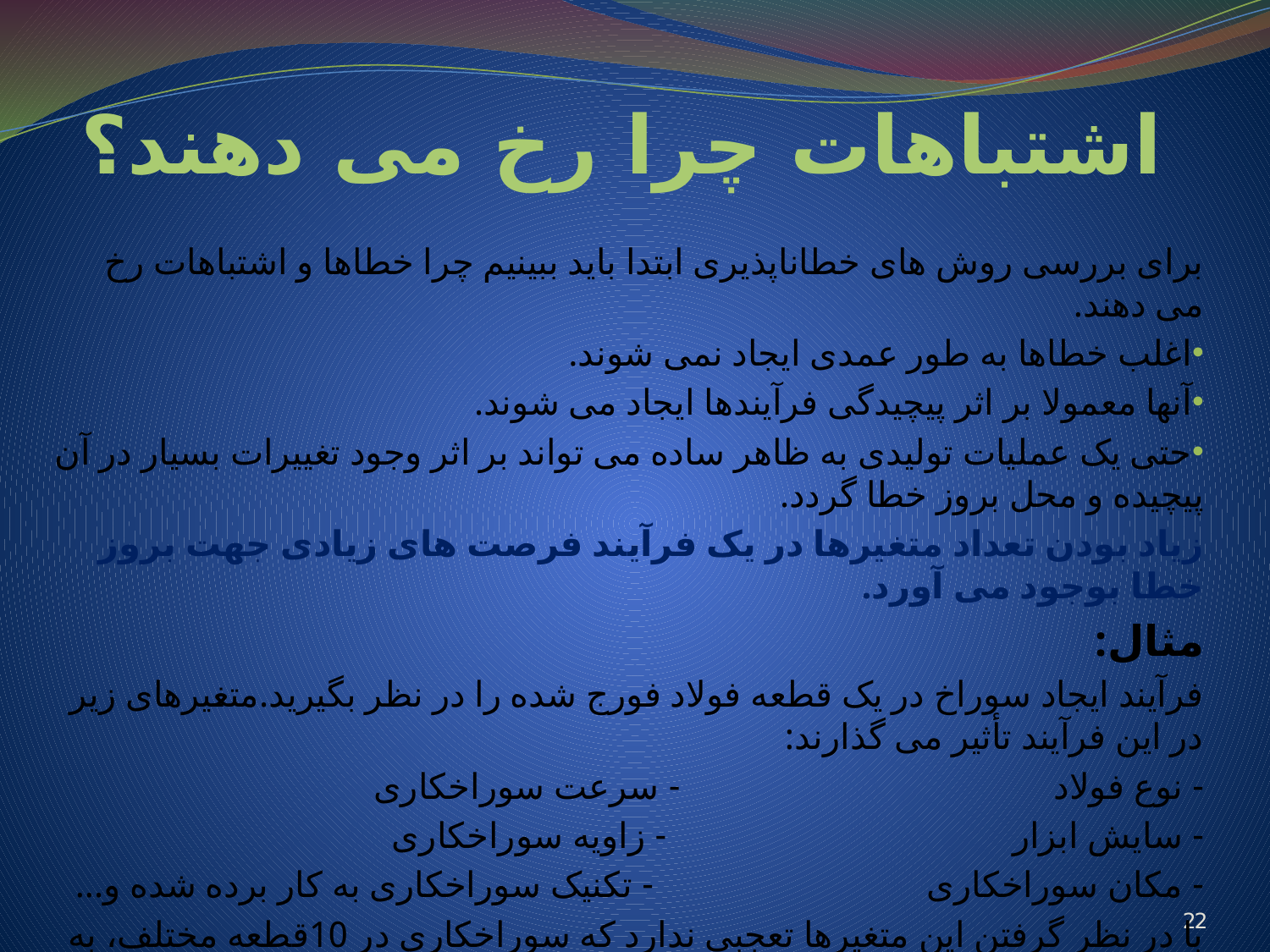

# اشتباهات چرا رخ می دهند؟
برای بررسی روش های خطاناپذیری ابتدا باید ببینیم چرا خطاها و اشتباهات رخ می دهند.
اغلب خطاها به طور عمدی ایجاد نمی شوند.
آنها معمولا بر اثر پیچیدگی فرآیندها ایجاد می شوند.
حتی یک عملیات تولیدی به ظاهر ساده می تواند بر اثر وجود تغییرات بسیار در آن پیچیده و محل بروز خطا گردد.
زیاد بودن تعداد متغیرها در یک فرآیند فرصت های زیادی جهت بروز خطا بوجود می آورد.
مثال:
فرآیند ایجاد سوراخ در یک قطعه فولاد فورج شده را در نظر بگیرید.متغیرهای زیر در این فرآیند تأثیر می گذارند:
- نوع فولاد                                         - سرعت سوراخکاری
- سایش ابزار                                      - زاویه سوراخکاری
- مکان سوراخکاری                              - تکنیک سوراخکاری به کار برده شده و...
با در نظر گرفتن این متغیرها تعجبی ندارد که سوراخکاری در 10قطعه مختلف، به صورت های متفاوتی انجام گیرد.

22